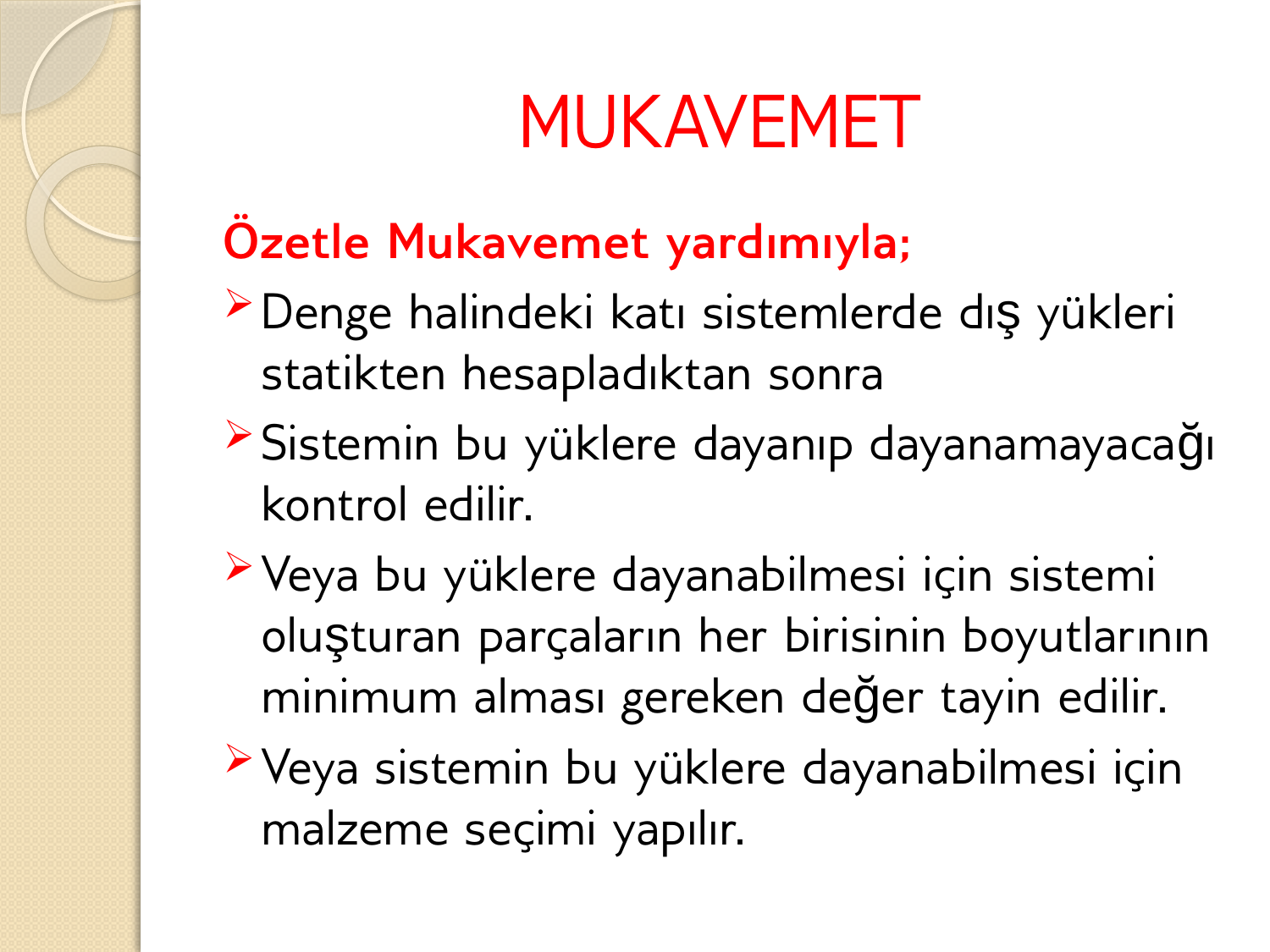

# MUKAVEMET
Özetle Mukavemet yardımıyla;
Denge halindeki katı sistemlerde dış yükleri statikten hesapladıktan sonra
Sistemin bu yüklere dayanıp dayanamayacağı kontrol edilir.
Veya bu yüklere dayanabilmesi için sistemi oluşturan parçaların her birisinin boyutlarının minimum alması gereken değer tayin edilir.
Veya sistemin bu yüklere dayanabilmesi için malzeme seçimi yapılır.